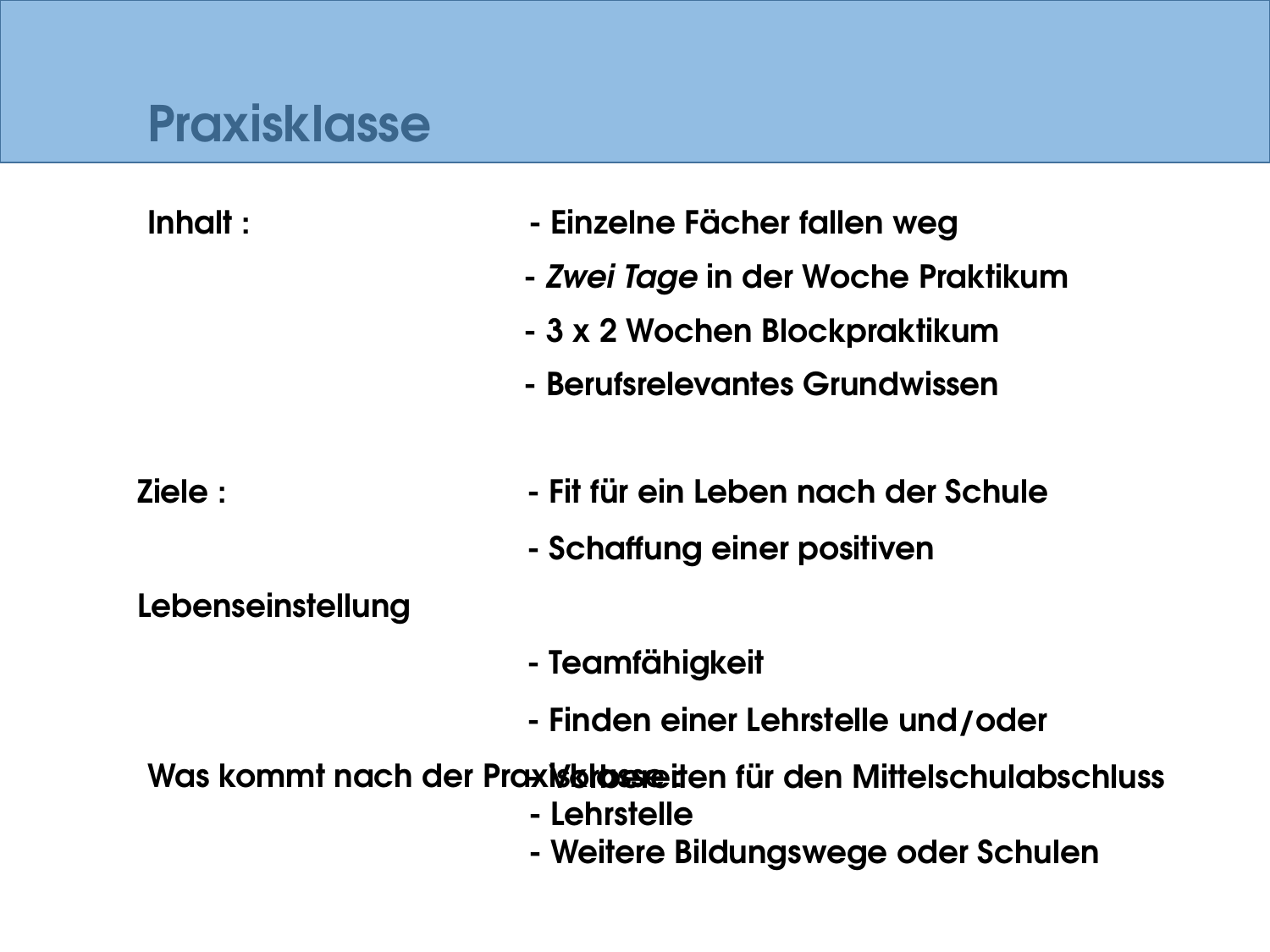

Praxisklasse
Inhalt :			- Einzelne Fächer fallen weg
	- Zwei Tage in der Woche Praktikum
	- 3 x 2 Wochen Blockpraktikum
 	- Berufsrelevantes Grundwissen
Ziele :			 - Fit für ein Leben nach der Schule
			 - Schaffung einer positiven Lebenseinstellung
	 - Teamfähigkeit
	 - Finden einer Lehrstelle und/oder
	 - Vorbereiten für den Mittelschulabschluss
Was kommt nach der Praxisklasse :
			- Lehrstelle
			- Weitere Bildungswege oder Schulen